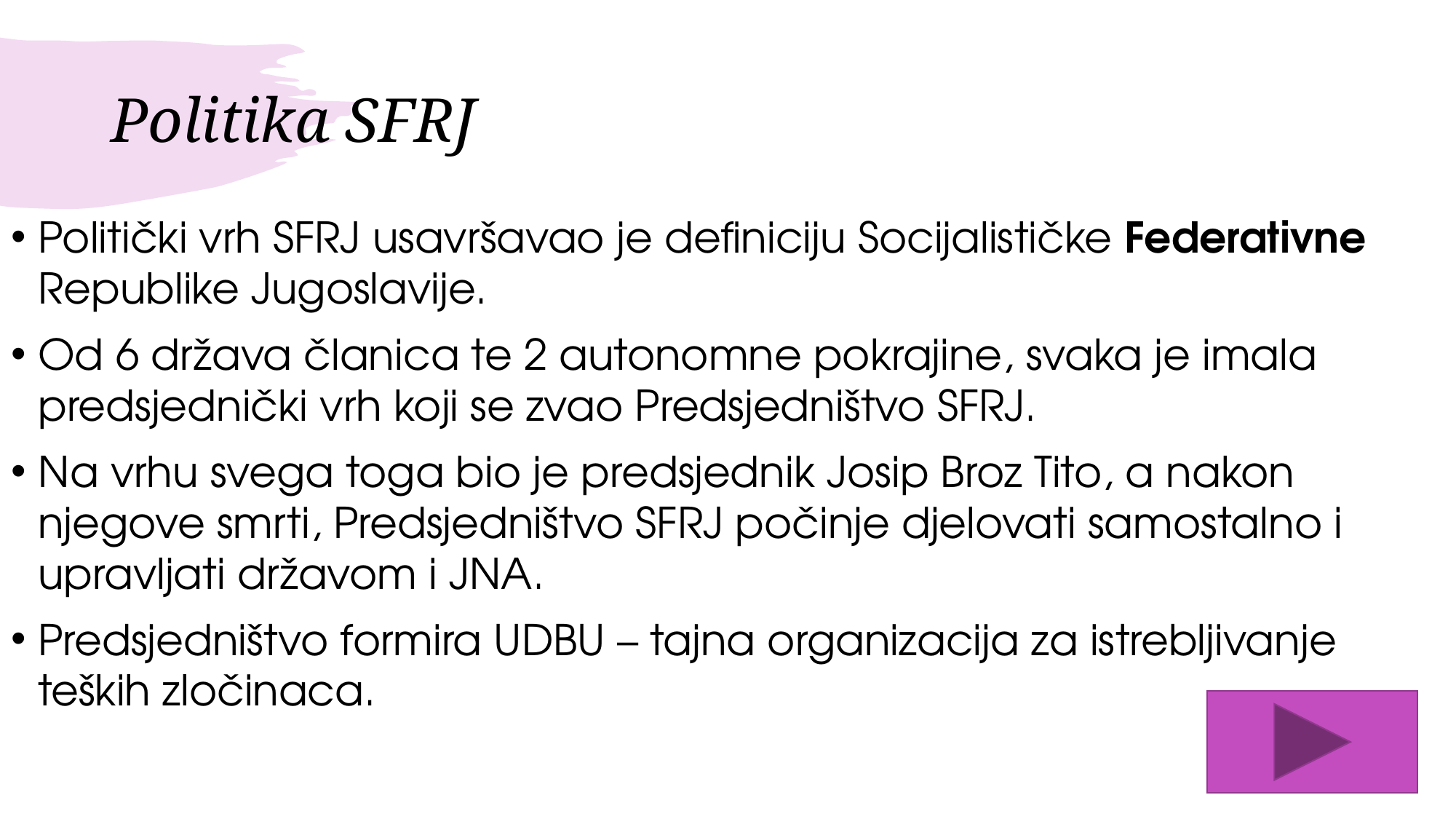

# Politika SFRJ
Politički vrh SFRJ usavršavao je definiciju Socijalističke Federativne Republike Jugoslavije.
Od 6 država članica te 2 autonomne pokrajine, svaka je imala predsjednički vrh koji se zvao Predsjedništvo SFRJ.
Na vrhu svega toga bio je predsjednik Josip Broz Tito, a nakon njegove smrti, Predsjedništvo SFRJ počinje djelovati samostalno i upravljati državom i JNA.
Predsjedništvo formira UDBU – tajna organizacija za istrebljivanje teških zločinaca.